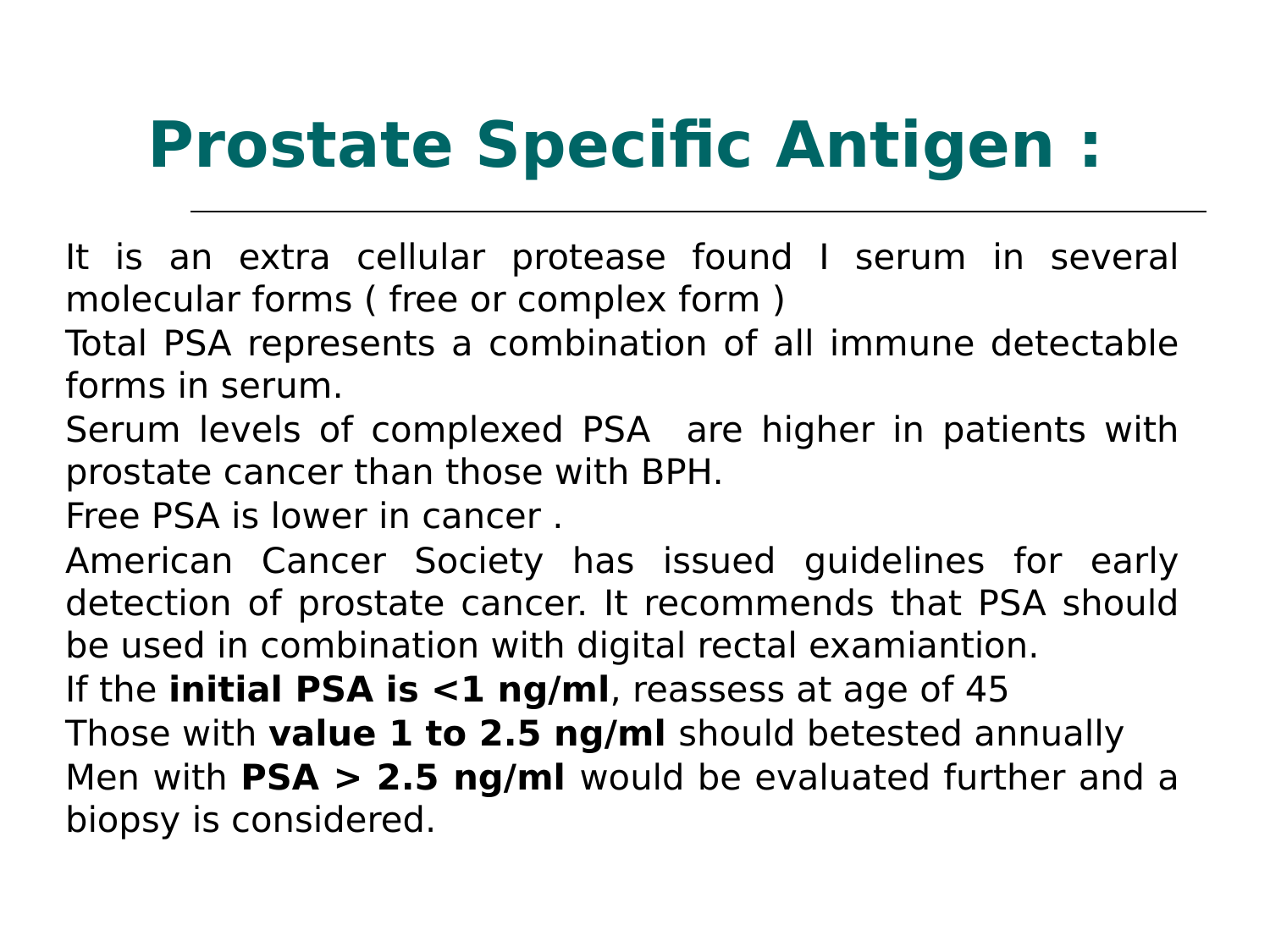

# Prostate Specific Antigen :
It is an extra cellular protease found I serum in several molecular forms ( free or complex form )
Total PSA represents a combination of all immune detectable forms in serum.
Serum levels of complexed PSA  are higher in patients with prostate cancer than those with BPH.
Free PSA is lower in cancer .
American Cancer Society has issued guidelines for early detection of prostate cancer. It recommends that PSA should be used in combination with digital rectal examiantion.
If the initial PSA is <1 ng/ml, reassess at age of 45
Those with value 1 to 2.5 ng/ml should betested annually
Men with PSA > 2.5 ng/ml would be evaluated further and a biopsy is considered.